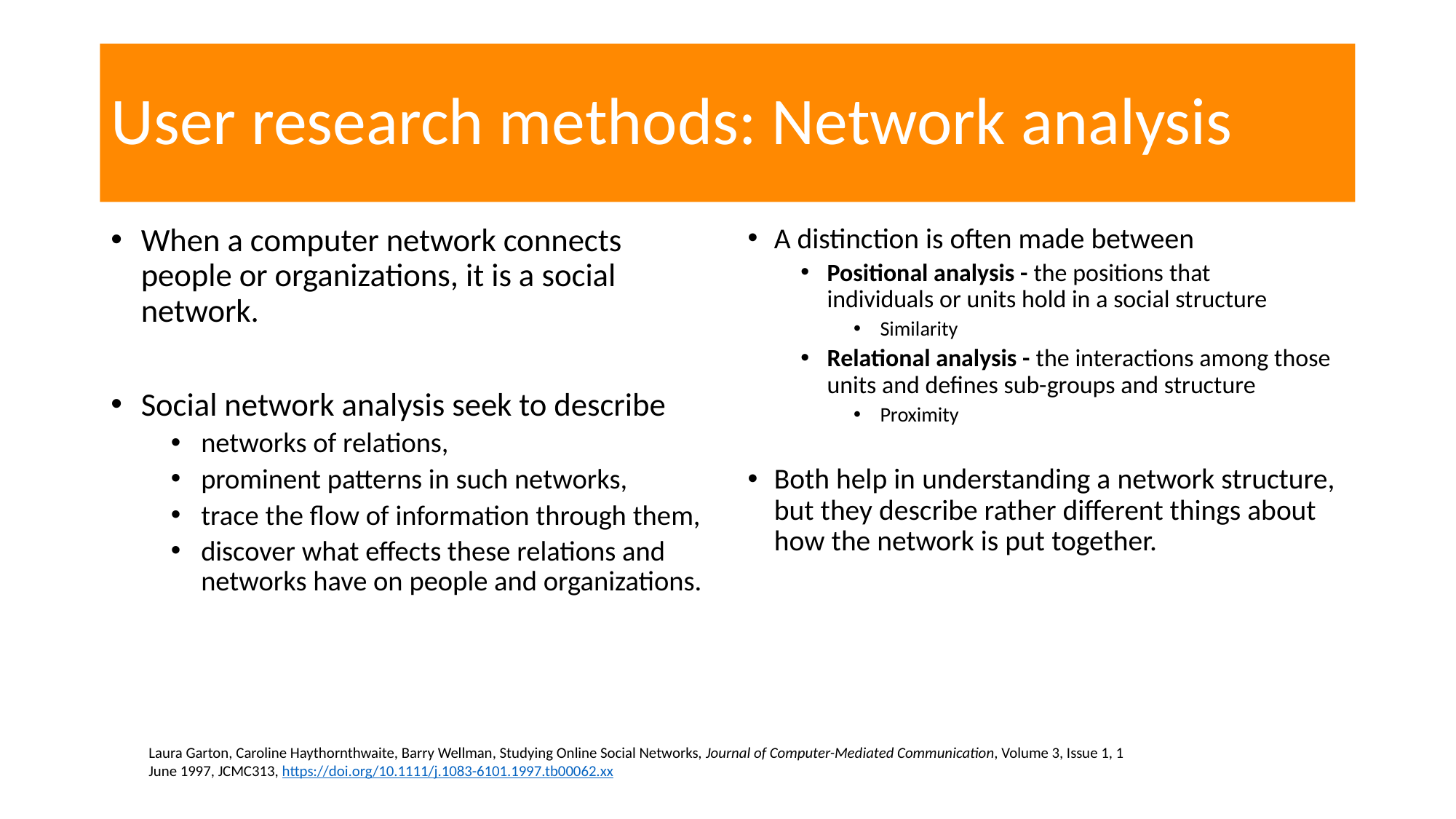

# User research methods: Network analysis
When a computer network connects people or organizations, it is a social network.

Social network analysis seek to describe
networks of relations,
prominent patterns in such networks,
trace the flow of information through them,
discover what effects these relations and networks have on people and organizations.

A distinction is often made between
Positional analysis - the positions that individuals or units hold in a social structure
Similarity
Relational analysis - the interactions among those units and defines sub-groups and structure
Proximity

Both help in understanding a network structure, but they describe rather different things about how the network is put together.
Laura Garton, Caroline Haythornthwaite, Barry Wellman, Studying Online Social Networks, Journal of Computer-Mediated Communication, Volume 3, Issue 1, 1 June 1997, JCMC313, https://doi.org/10.1111/j.1083-6101.1997.tb00062.xx